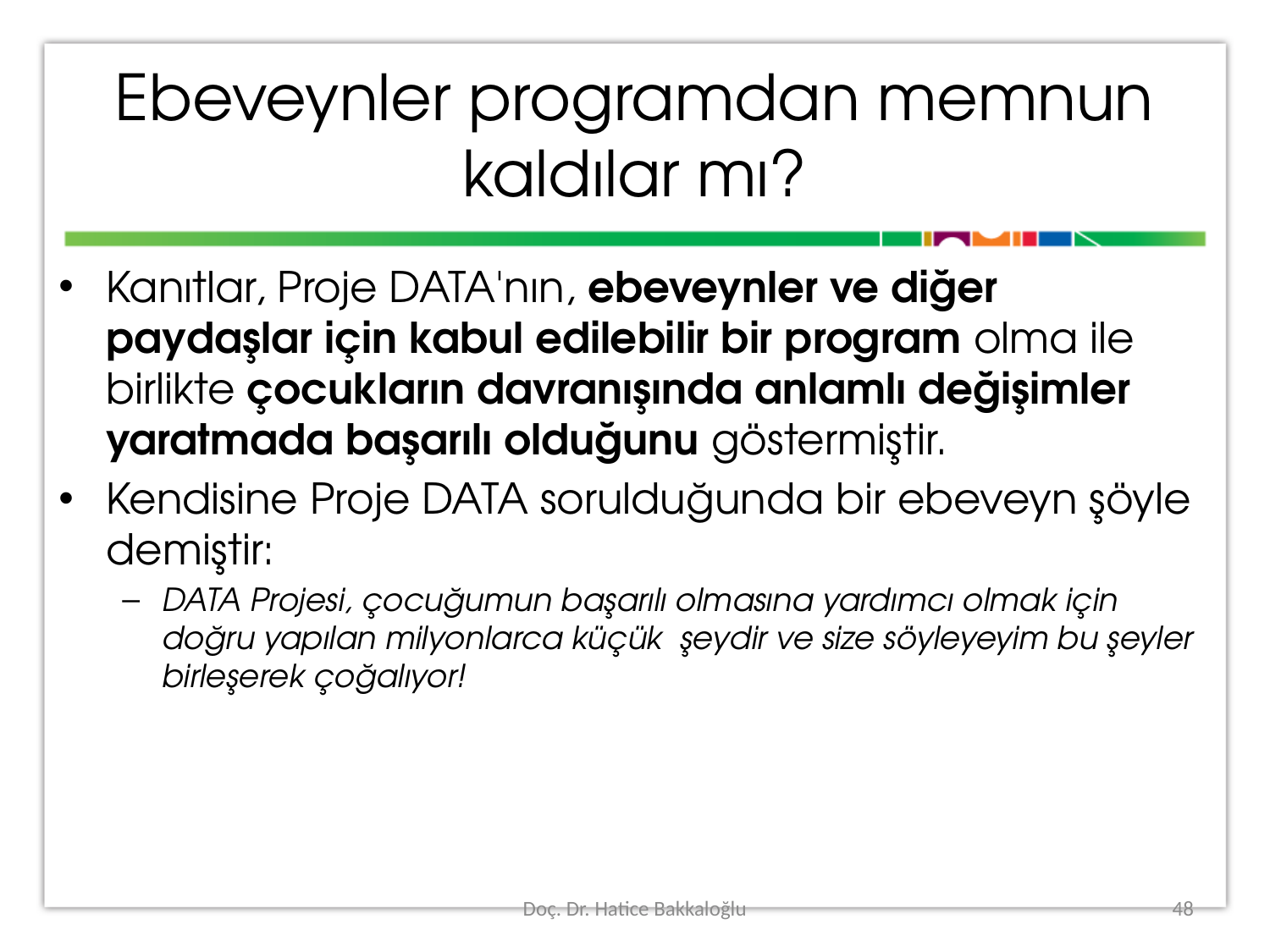

# Ebeveynler programdan memnun kaldılar mı?
Kanıtlar, Proje DATA'nın, ebeveynler ve diğer paydaşlar için kabul edilebilir bir program olma ile birlikte çocukların davranışında anlamlı değişimler yaratmada başarılı olduğunu göstermiştir.
Kendisine Proje DATA sorulduğunda bir ebeveyn şöyle demiştir:
DATA Projesi, çocuğumun başarılı olmasına yardımcı olmak için doğru yapılan milyonlarca küçük  şeydir ve size söyleyeyim bu şeyler birleşerek çoğalıyor!

Doç. Dr. Hatice Bakkaloğlu
48